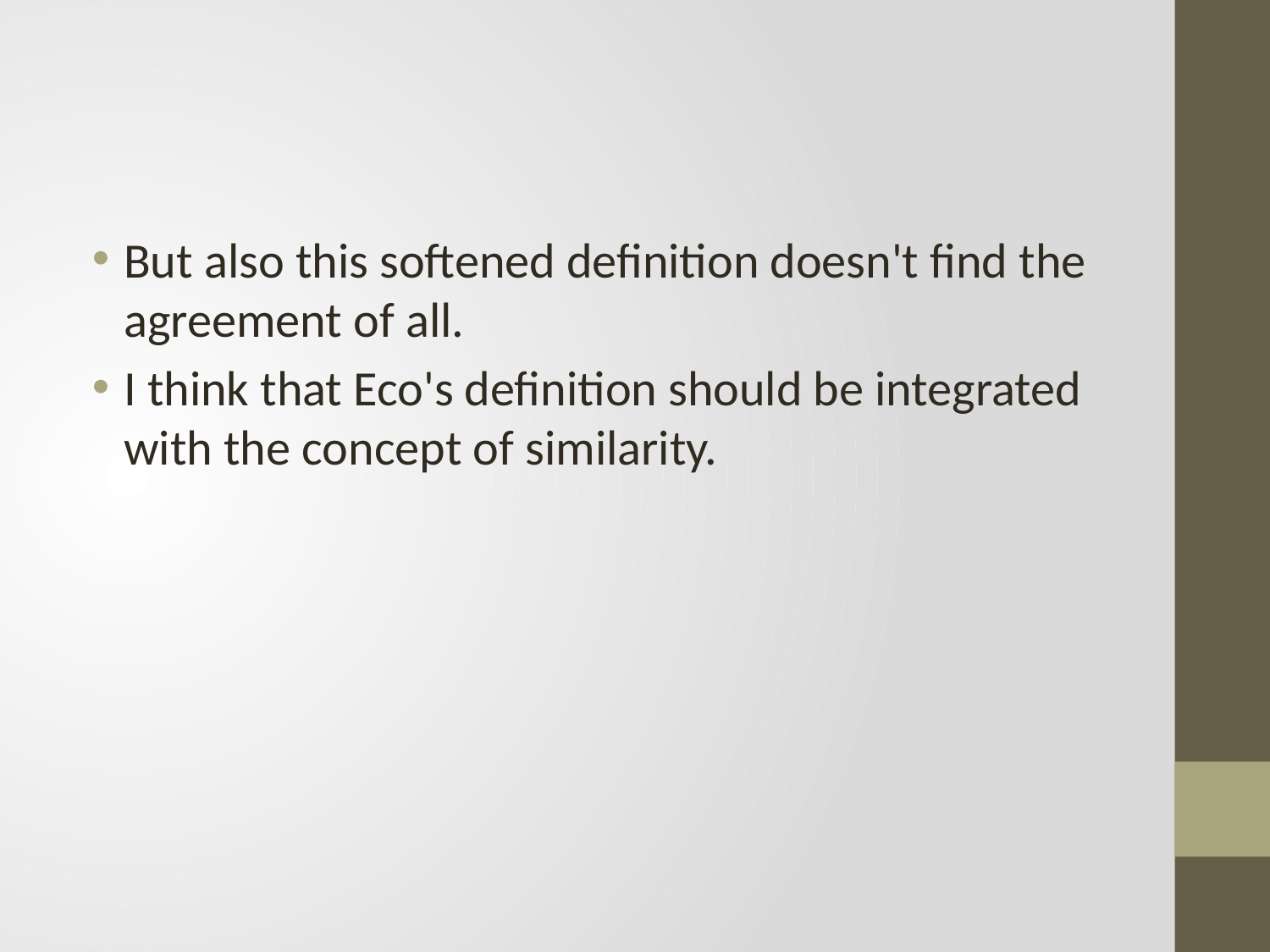

#
But also this softened definition doesn't find the agreement of all.
I think that Eco's definition should be integrated with the concept of similarity.